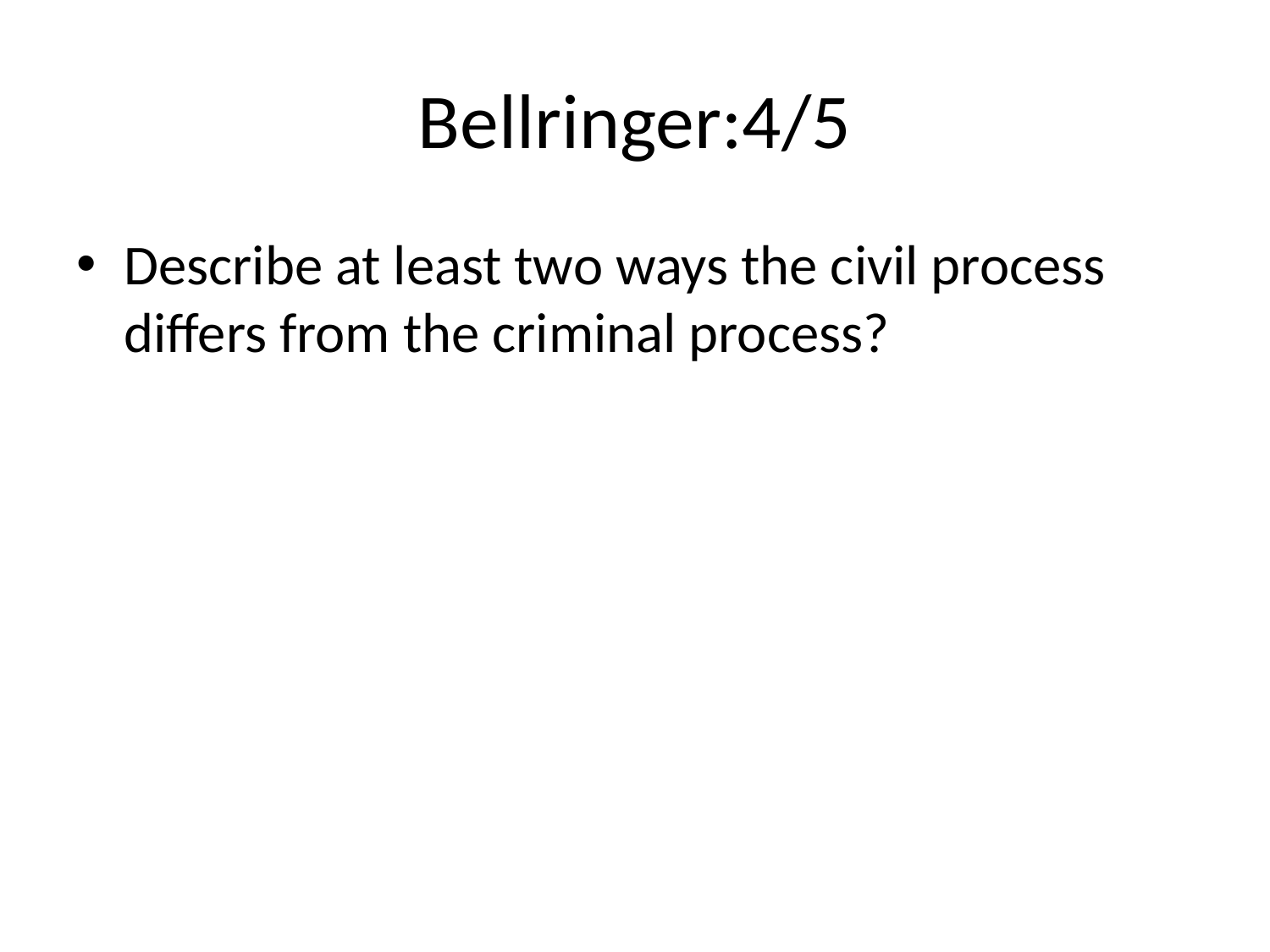

# Bellringer:4/5
Describe at least two ways the civil process differs from the criminal process?